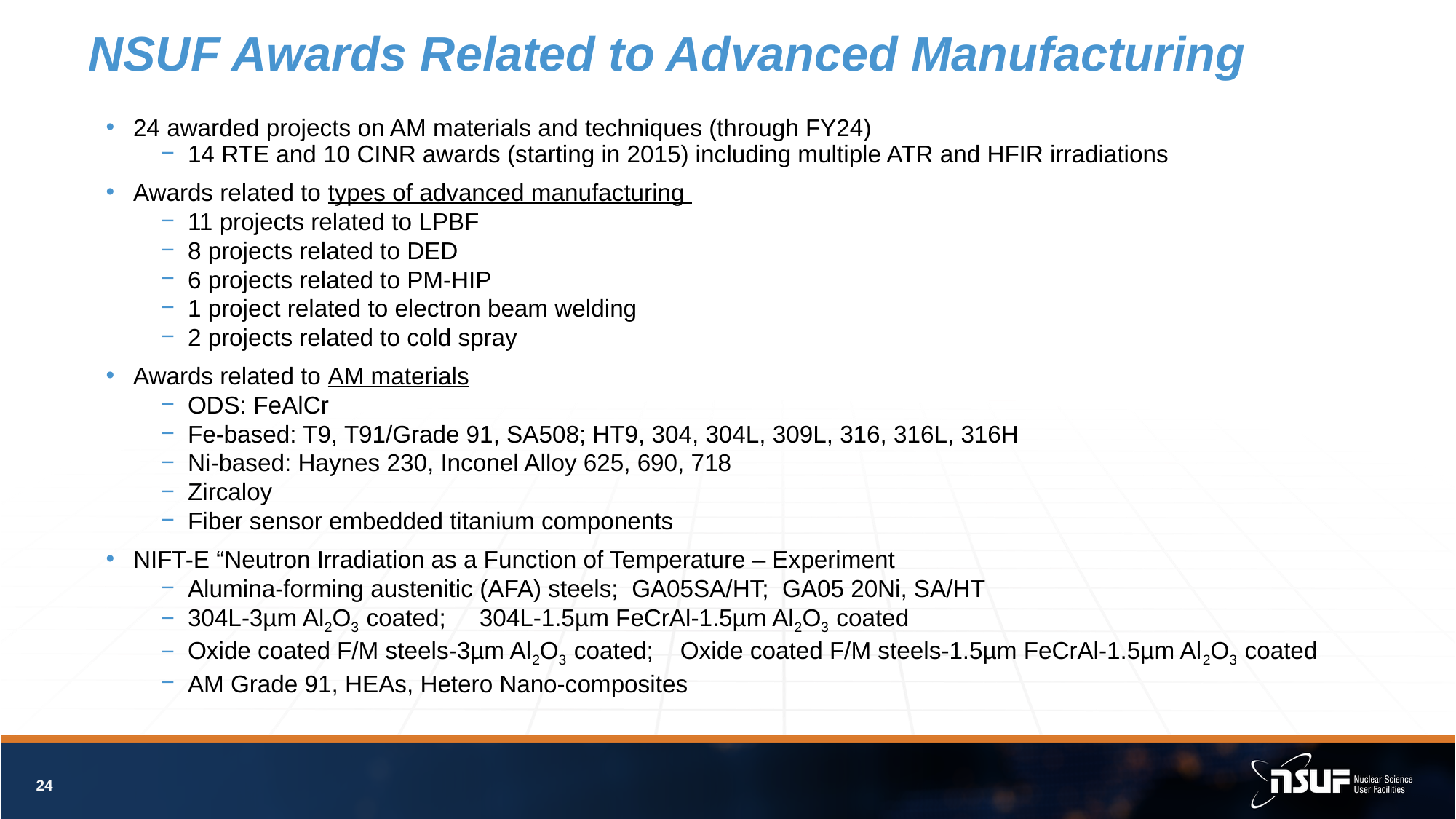

# NSUF Awards Related to Advanced Manufacturing
24 awarded projects on AM materials and techniques (through FY24)
14 RTE and 10 CINR awards (starting in 2015) including multiple ATR and HFIR irradiations
Awards related to types of advanced manufacturing
11 projects related to LPBF
8 projects related to DED
6 projects related to PM-HIP
1 project related to electron beam welding
2 projects related to cold spray
Awards related to AM materials
ODS: FeAlCr
Fe-based: T9, T91/Grade 91, SA508; HT9, 304, 304L, 309L, 316, 316L, 316H
Ni-based: Haynes 230, Inconel Alloy 625, 690, 718
Zircaloy
Fiber sensor embedded titanium components
NIFT-E “Neutron Irradiation as a Function of Temperature – Experiment
Alumina-forming austenitic (AFA) steels;  GA05SA/HT;  GA05 20Ni, SA/HT
304L-3µm Al2O3  coated;     304L-1.5µm FeCrAl-1.5µm Al2O3  coated
Oxide coated F/M steels-3µm Al2O3  coated;    Oxide coated F/M steels-1.5µm FeCrAl-1.5µm Al2O3  coated
AM Grade 91, HEAs, Hetero Nano-composites

24